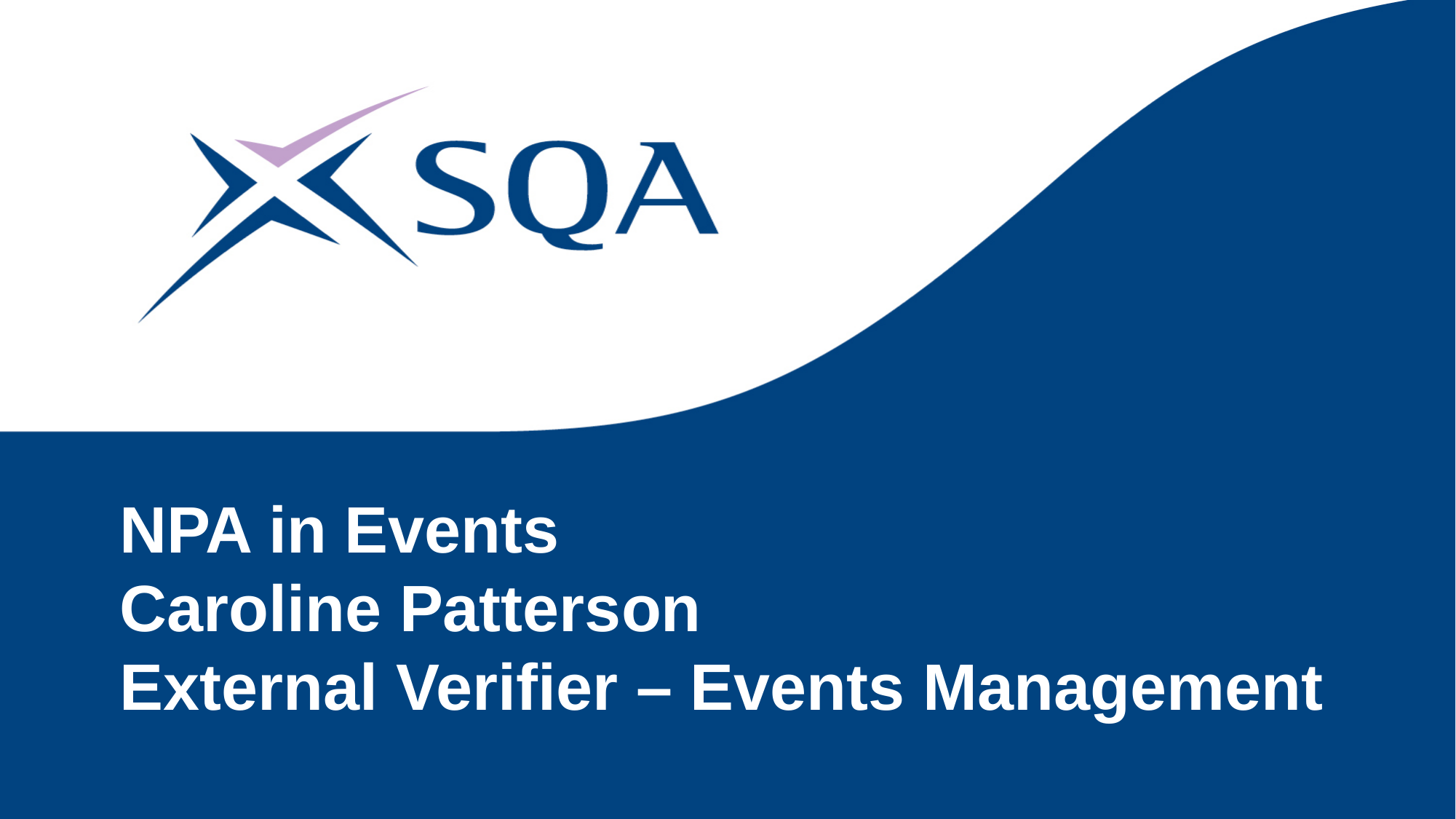

# NPA in Events Caroline Patterson External Verifier – Events Management